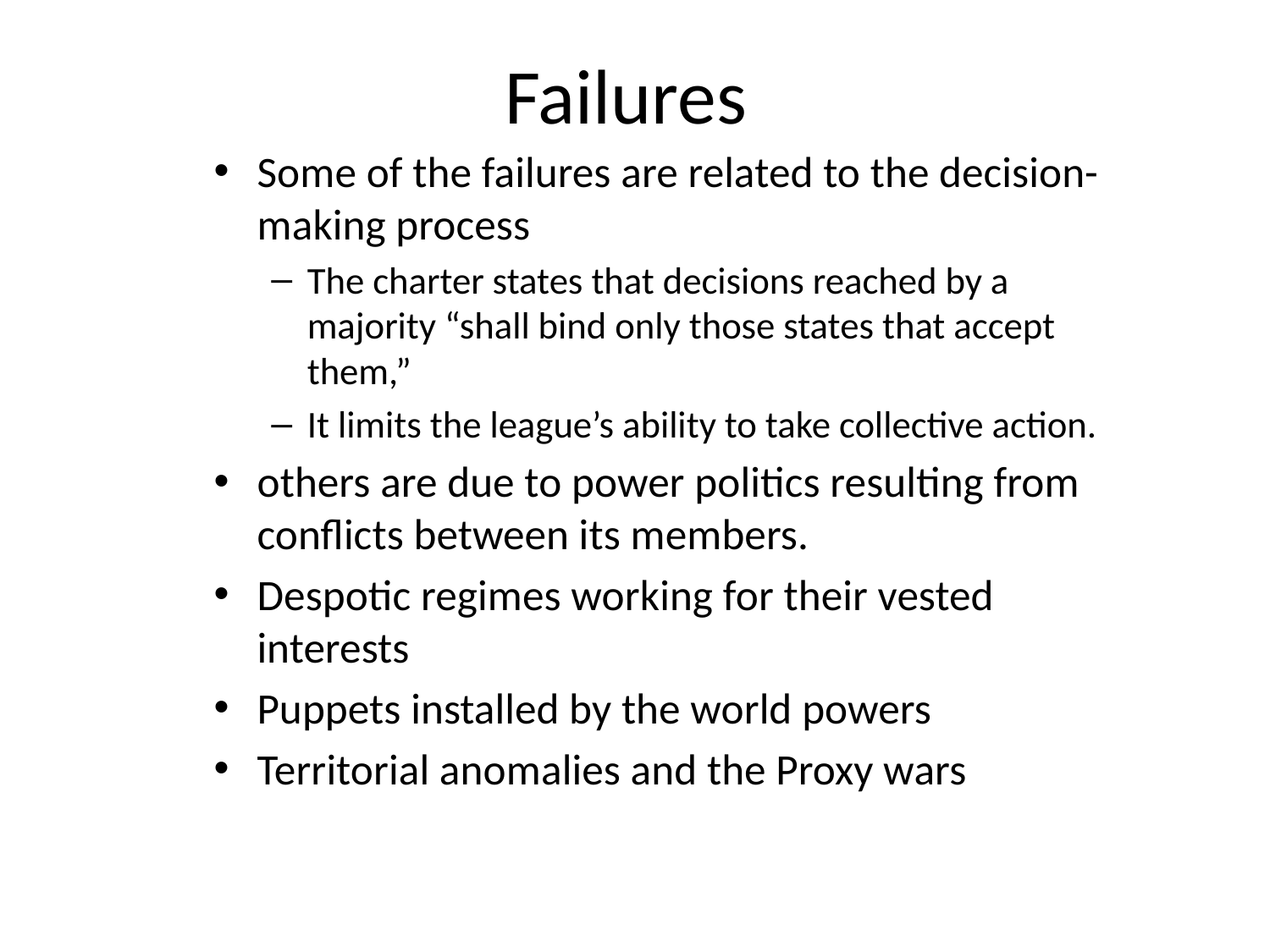

# Failures
Some of the failures are related to the decision-making process
The charter states that decisions reached by a majority “shall bind only those states that accept them,”
It limits the league’s ability to take collective action.
others are due to power politics resulting from conflicts between its members.
Despotic regimes working for their vested interests
Puppets installed by the world powers
Territorial anomalies and the Proxy wars